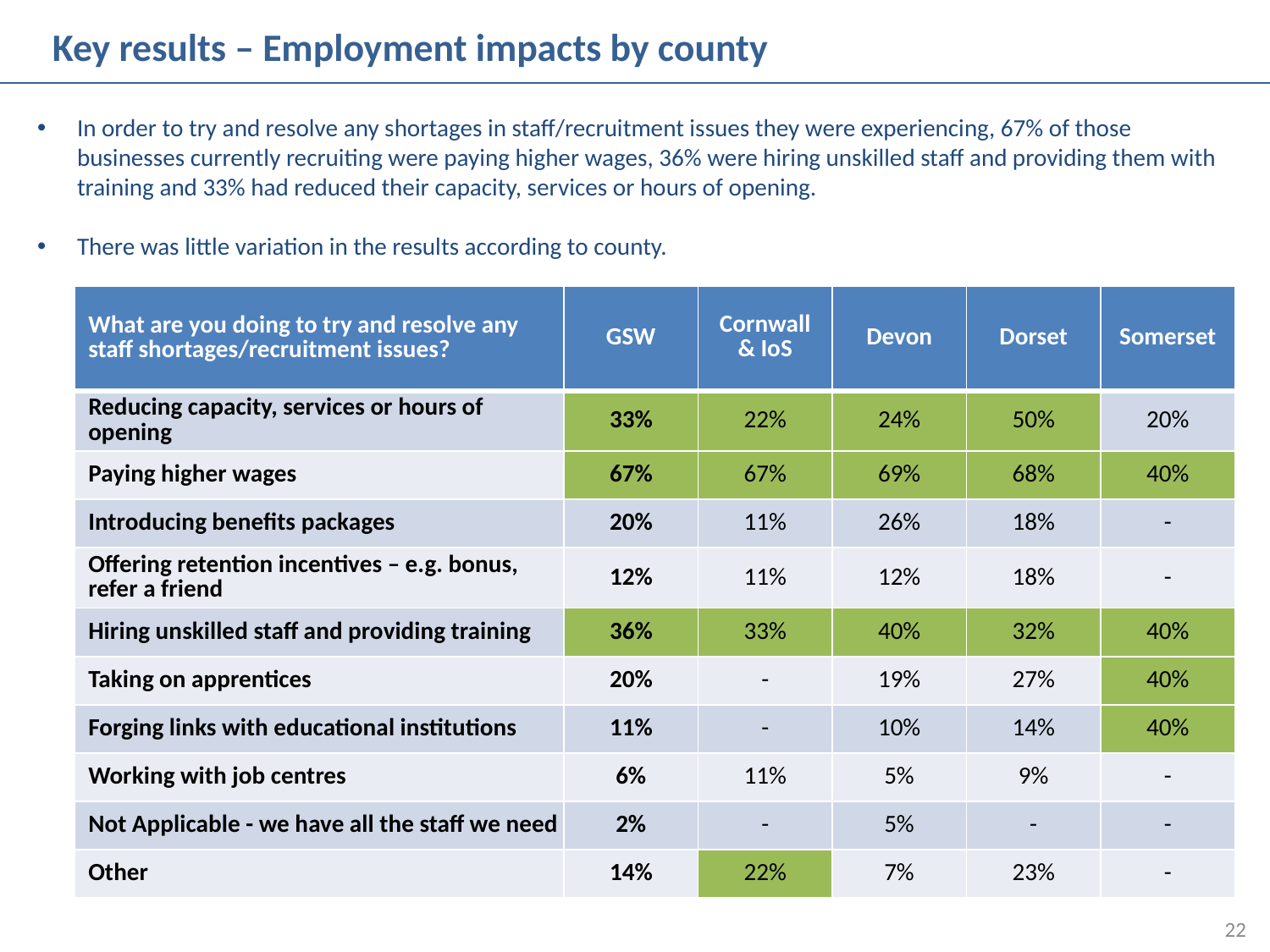

Key results – Employment impacts by county
In order to try and resolve any shortages in staff/recruitment issues they were experiencing, 67% of those businesses currently recruiting were paying higher wages, 36% were hiring unskilled staff and providing them with training and 33% had reduced their capacity, services or hours of opening.

There was little variation in the results according to county.

| What are you doing to try and resolve any staff shortages/recruitment issues? | GSW | Cornwall & IoS | Devon | Dorset | Somerset |
| --- | --- | --- | --- | --- | --- |
| Reducing capacity, services or hours of opening | 33% | 22% | 24% | 50% | 20% |
| Paying higher wages | 67% | 67% | 69% | 68% | 40% |
| Introducing benefits packages | 20% | 11% | 26% | 18% | - |
| Offering retention incentives – e.g. bonus, refer a friend | 12% | 11% | 12% | 18% | - |
| Hiring unskilled staff and providing training | 36% | 33% | 40% | 32% | 40% |
| Taking on apprentices | 20% | - | 19% | 27% | 40% |
| Forging links with educational institutions | 11% | - | 10% | 14% | 40% |
| Working with job centres | 6% | 11% | 5% | 9% | - |
| Not Applicable - we have all the staff we need | 2% | - | 5% | - | - |
| Other | 14% | 22% | 7% | 23% | - |
22